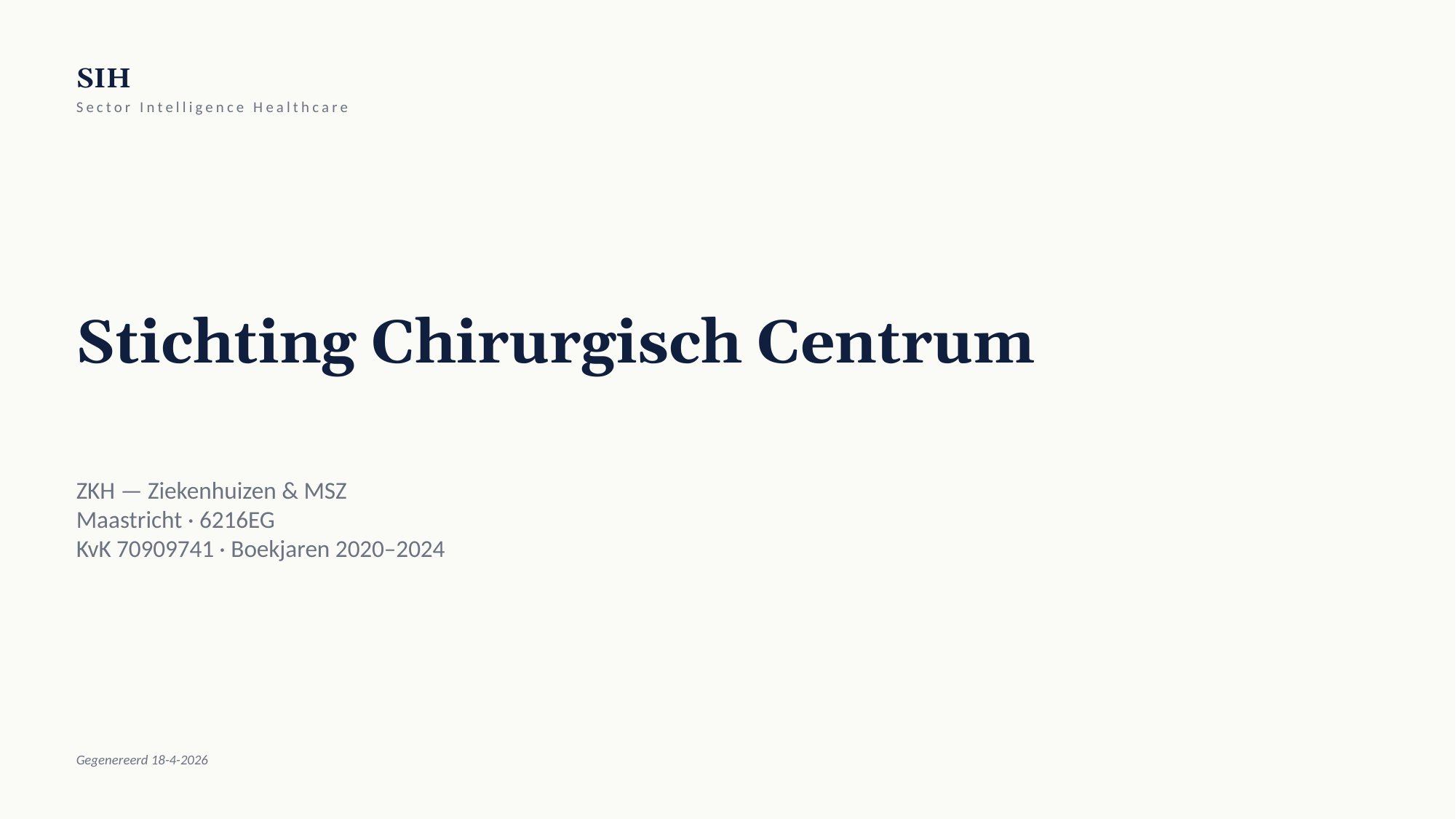

SIH
Sector Intelligence Healthcare
Stichting Chirurgisch Centrum
ZKH — Ziekenhuizen & MSZ
Maastricht · 6216EG
KvK 70909741 · Boekjaren 2020–2024
Gegenereerd 18-4-2026